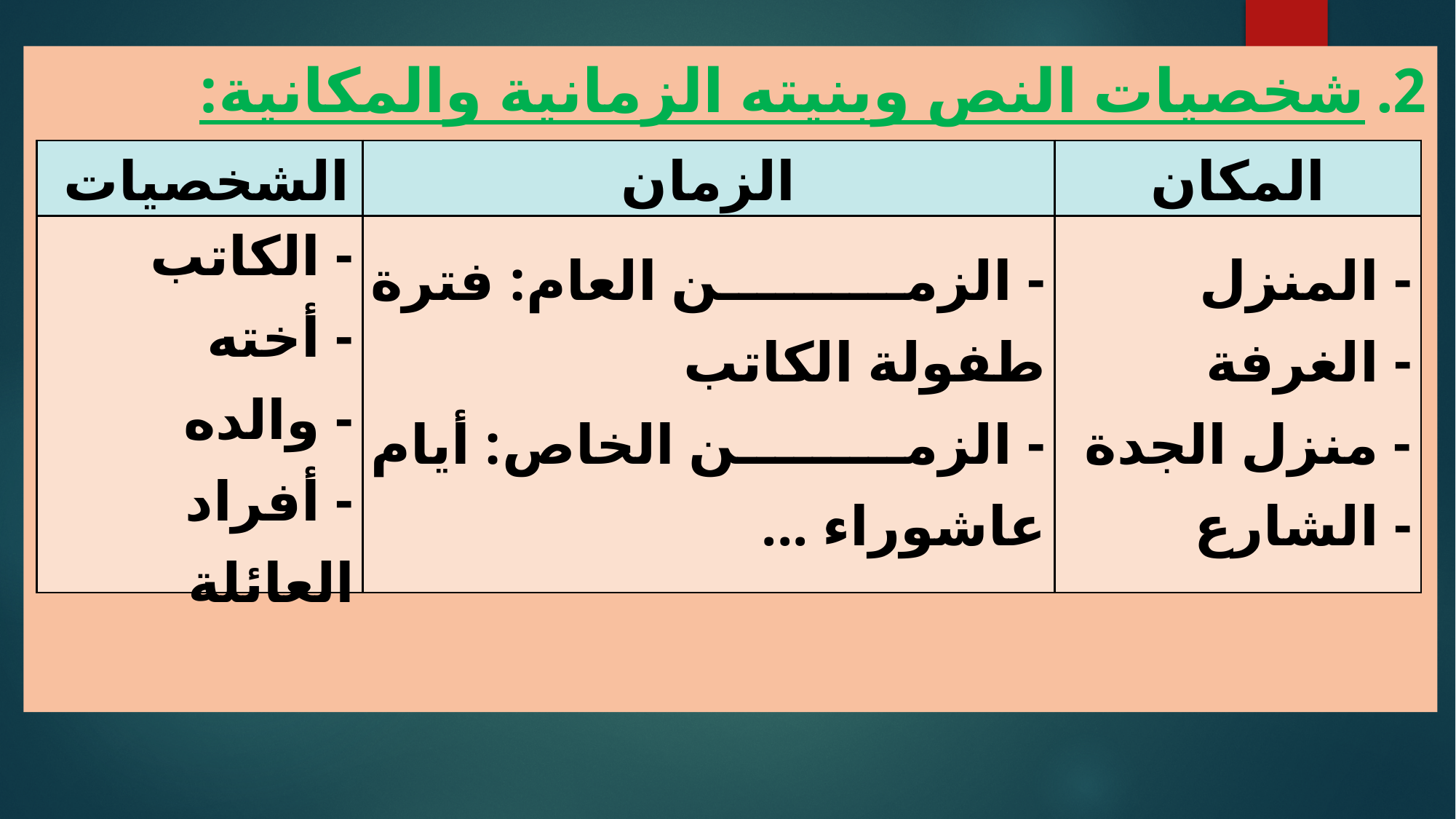

شخصيات النص وبنيته الزمانية والمكانية:

| الشخصيات | الزمان | المكان |
| --- | --- | --- |
| - الكاتب - أخته - والده - أفراد العائلة | - الزمن العام: فترة طفولة الكاتب - الزمن الخاص: أيام عاشوراء ... | - المنزل - الغرفة - منزل الجدة - الشارع |